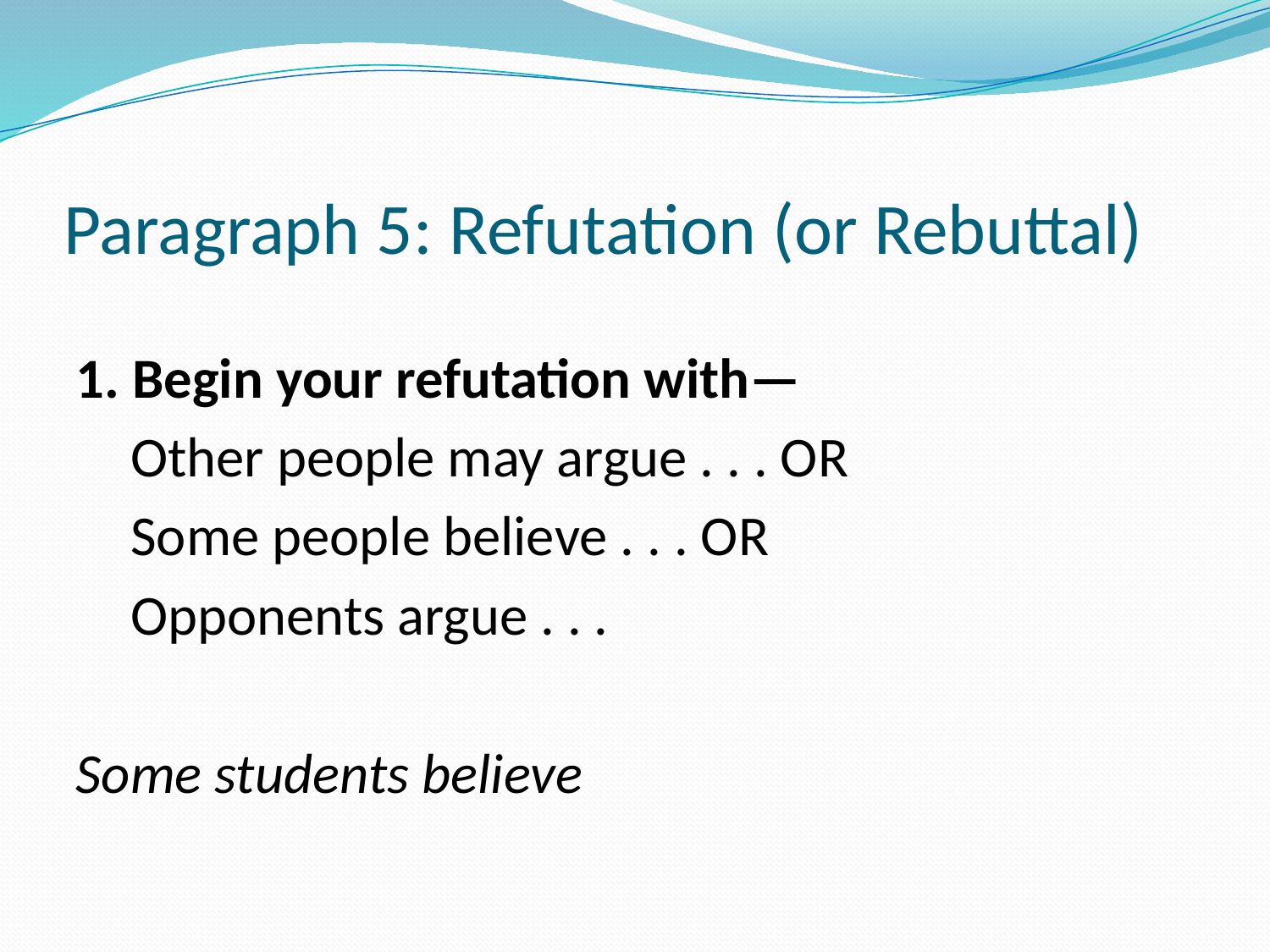

# Paragraph 5: Refutation (or Rebuttal)

1. Begin your refutation with—
Other people may argue . . . OR
Some people believe . . . OR
Opponents argue . . .

Some students believe